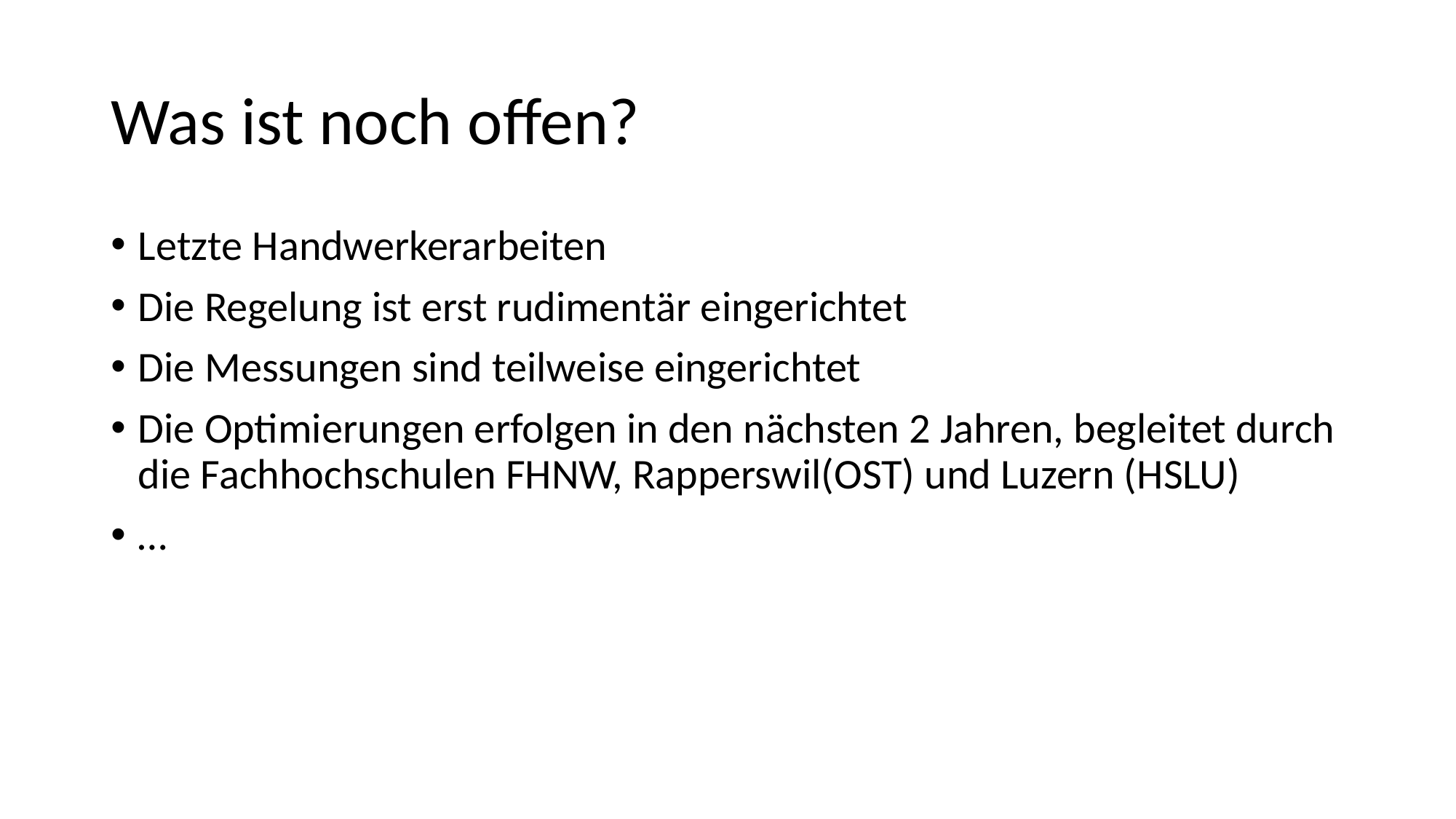

# Was ist noch offen?
Letzte Handwerkerarbeiten
Die Regelung ist erst rudimentär eingerichtet
Die Messungen sind teilweise eingerichtet
Die Optimierungen erfolgen in den nächsten 2 Jahren, begleitet durch die Fachhochschulen FHNW, Rapperswil(OST) und Luzern (HSLU)
…